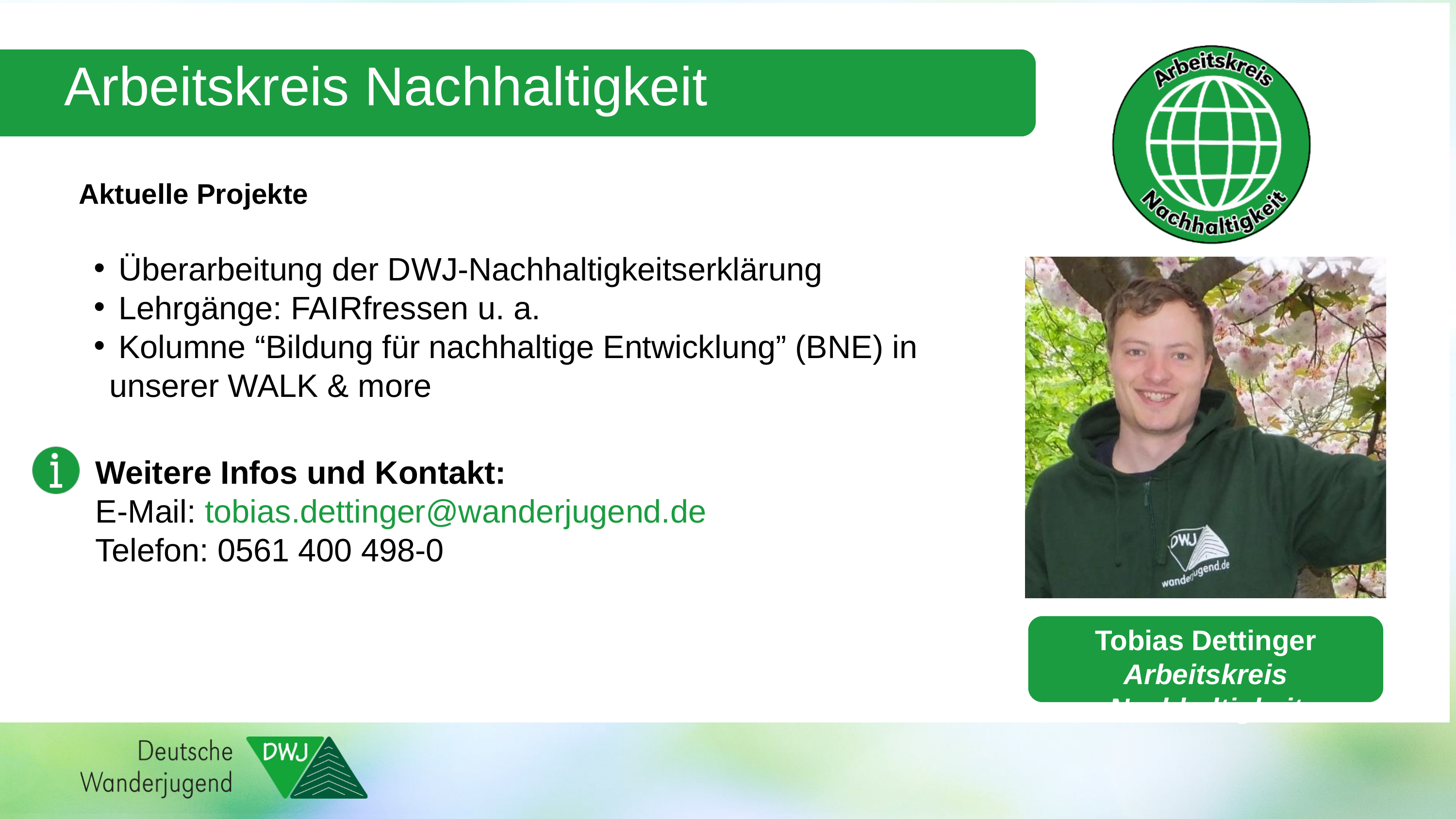

Arbeitskreis Nachhaltigkeit
Aktuelle Projekte

 Überarbeitung der DWJ-Nachhaltigkeitserklärung
 Lehrgänge: FAIRfressen u. a.
 Kolumne “Bildung für nachhaltige Entwicklung” (BNE) in unserer WALK & more

Weitere Infos und Kontakt:
E-Mail: tobias.dettinger@wanderjugend.de
Telefon: 0561 400 498-0

Tobias Dettinger
Arbeitskreis Nachhaltigkeit